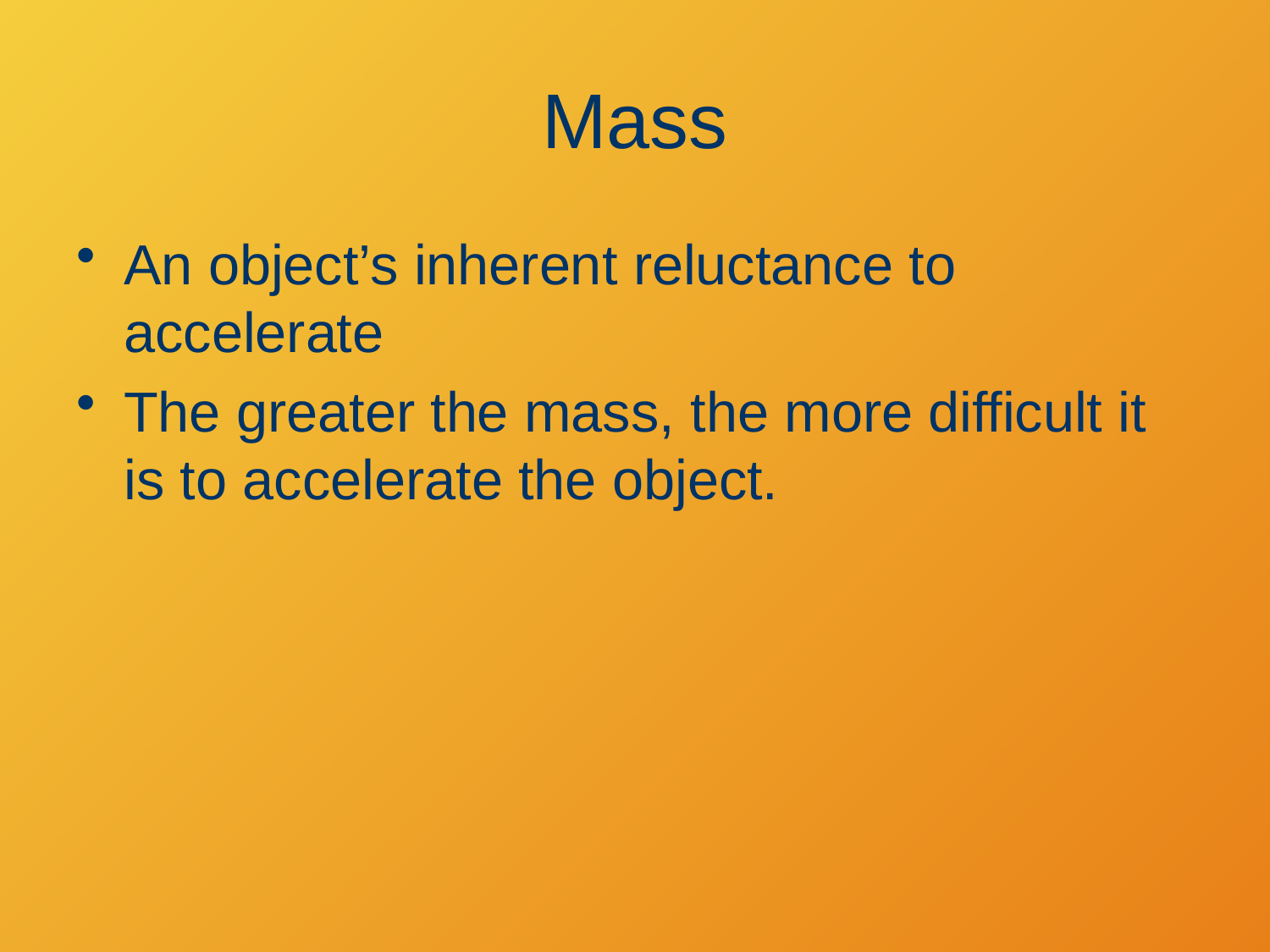

# Mass
An object’s inherent reluctance to accelerate
The greater the mass, the more difficult it is to accelerate the object.